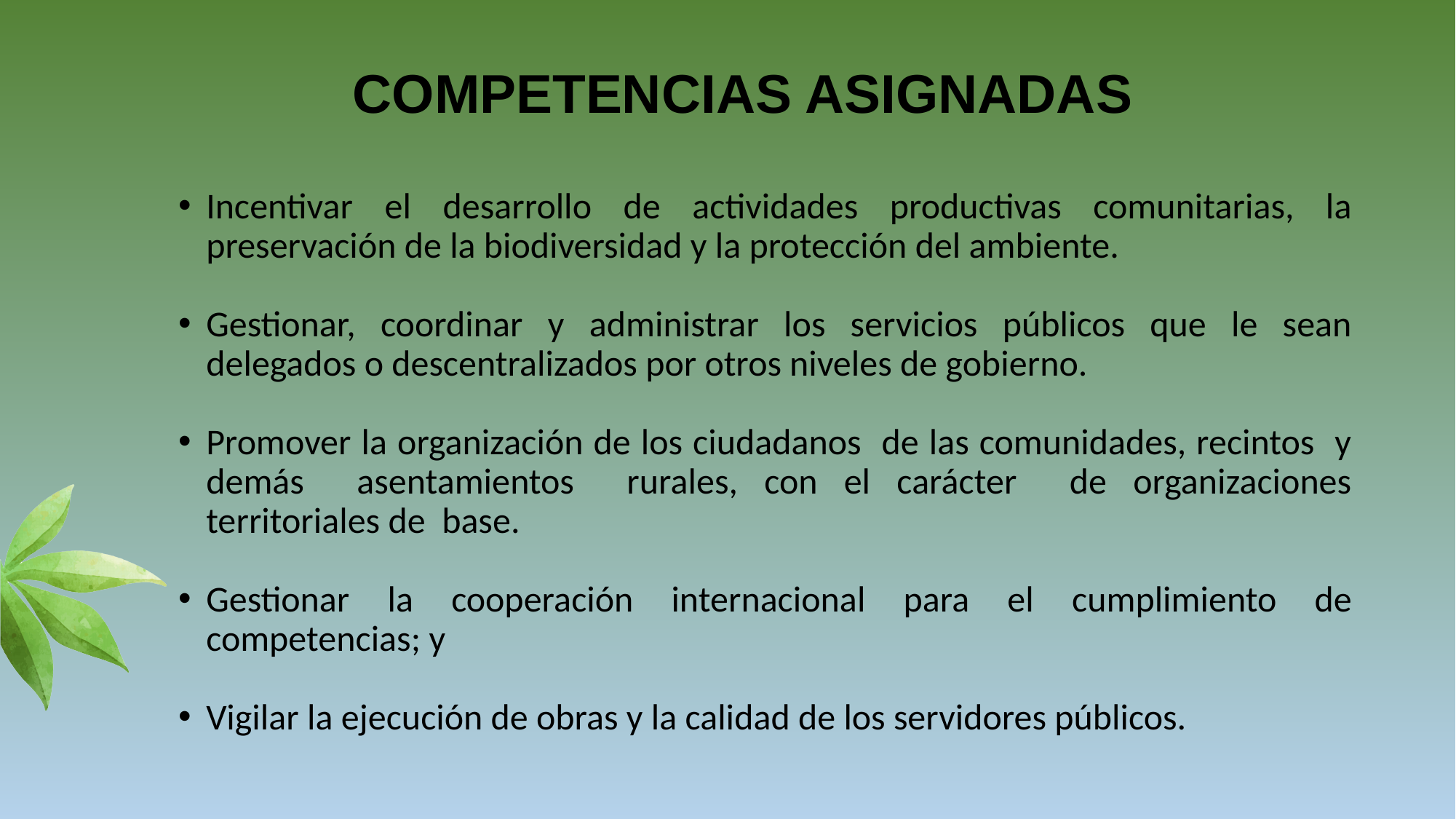

# COMPETENCIAS ASIGNADAS
Incentivar el desarrollo de actividades productivas comunitarias, la preservación de la biodiversidad y la protección del ambiente.

Gestionar, coordinar y administrar los servicios públicos que le sean delegados o descentralizados por otros niveles de gobierno.

Promover la organización de los ciudadanos  de las comunidades, recintos  y demás  asentamientos  rurales, con el carácter  de organizaciones territoriales de  base.

Gestionar la cooperación internacional para el cumplimiento de competencias; y

Vigilar la ejecución de obras y la calidad de los servidores públicos.